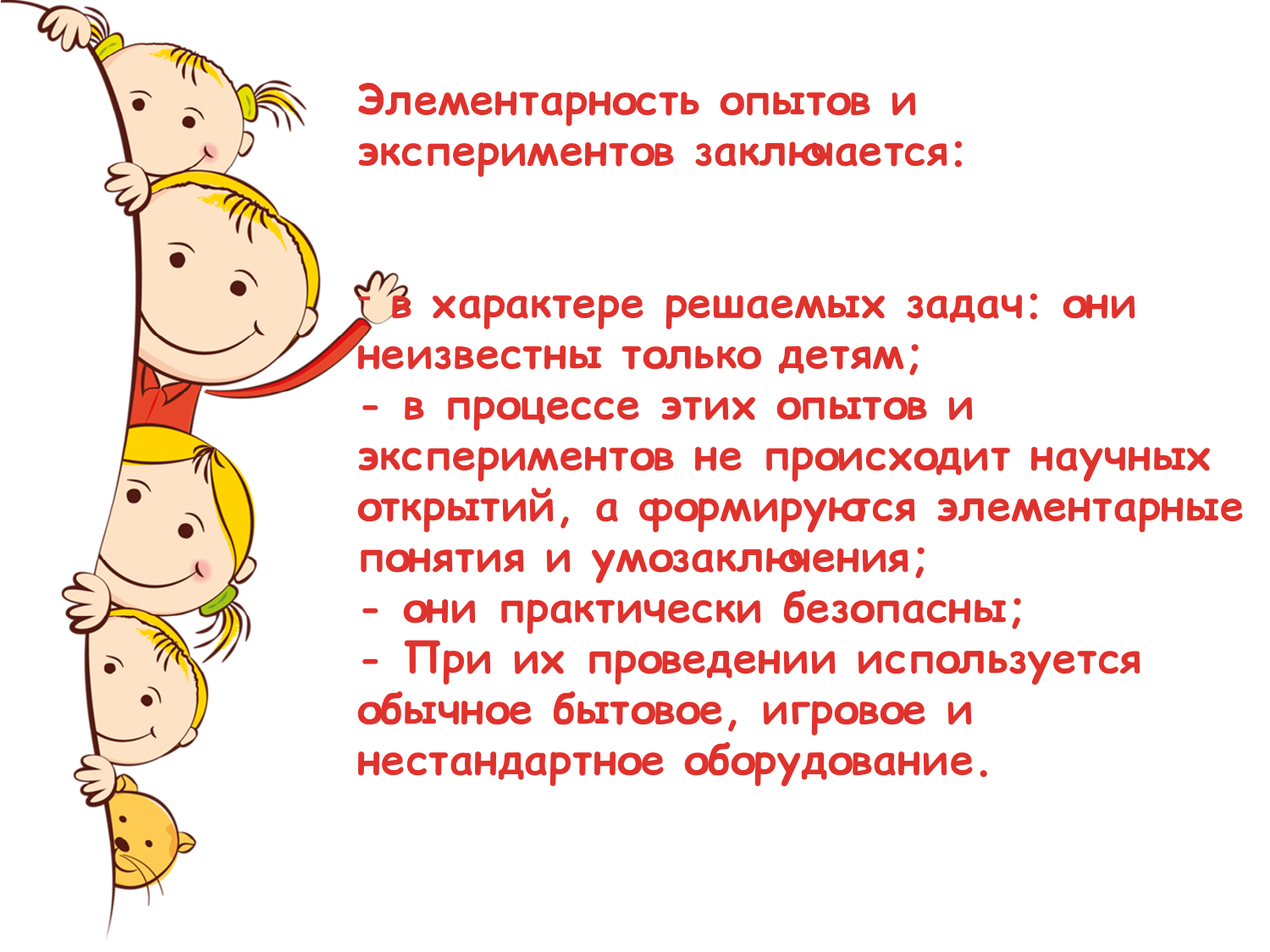

Элементарность опытов и экспериментов заключается:

 в характере решаемых задач: они неизвестны только детям;
- в процессе этих опытов и экспериментов не происходит научных открытий, а формируются элементарные понятия и умозаключения;
- они практически безопасны;
- При их проведении используется обычное бытовое, игровое и нестандартное оборудование.